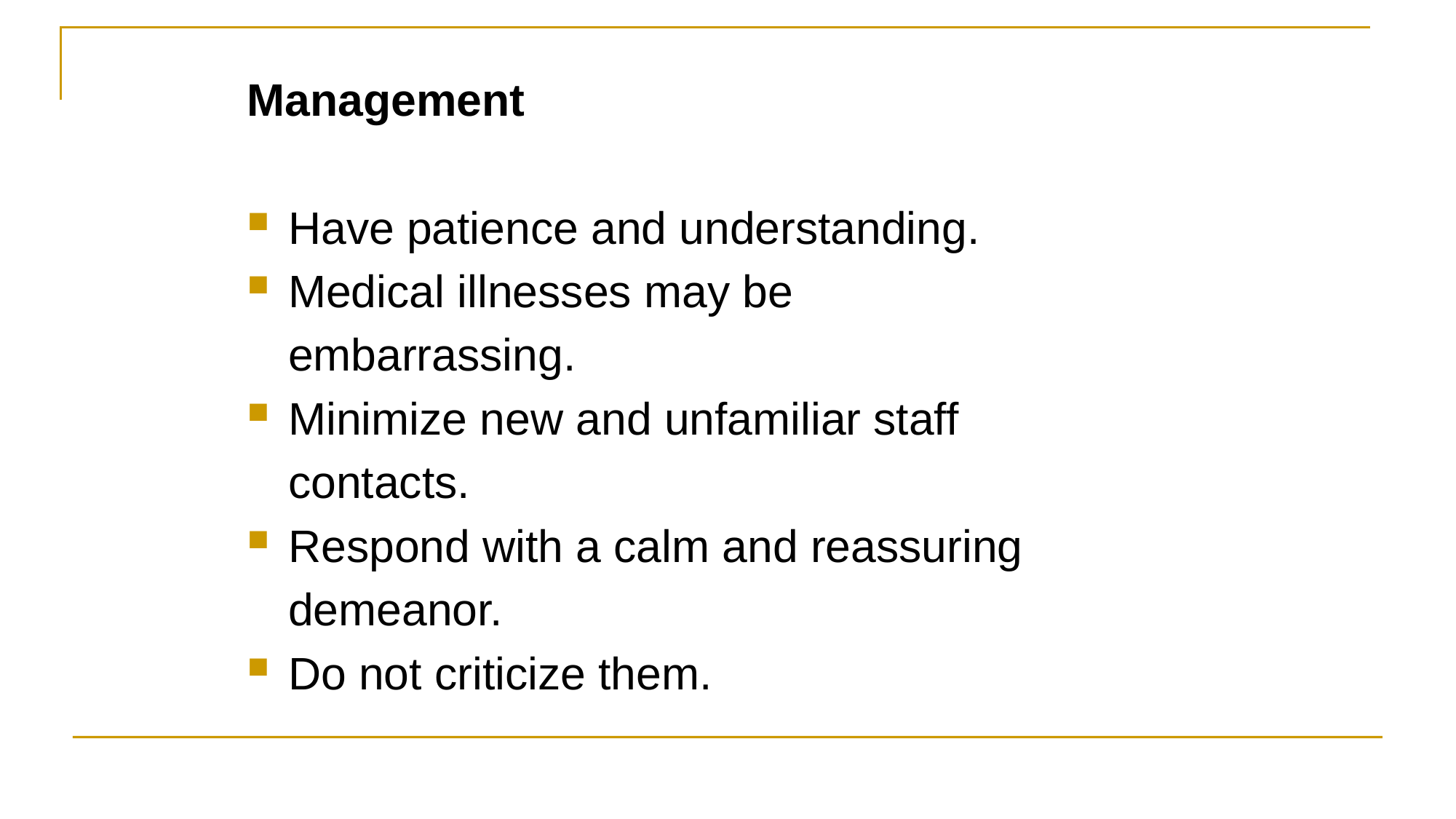

Management

Have patience and understanding.
Medical illnesses may be
	embarrassing.
Minimize new and unfamiliar staff
	contacts.
Respond with a calm and reassuring
	demeanor.
Do not criticize them.